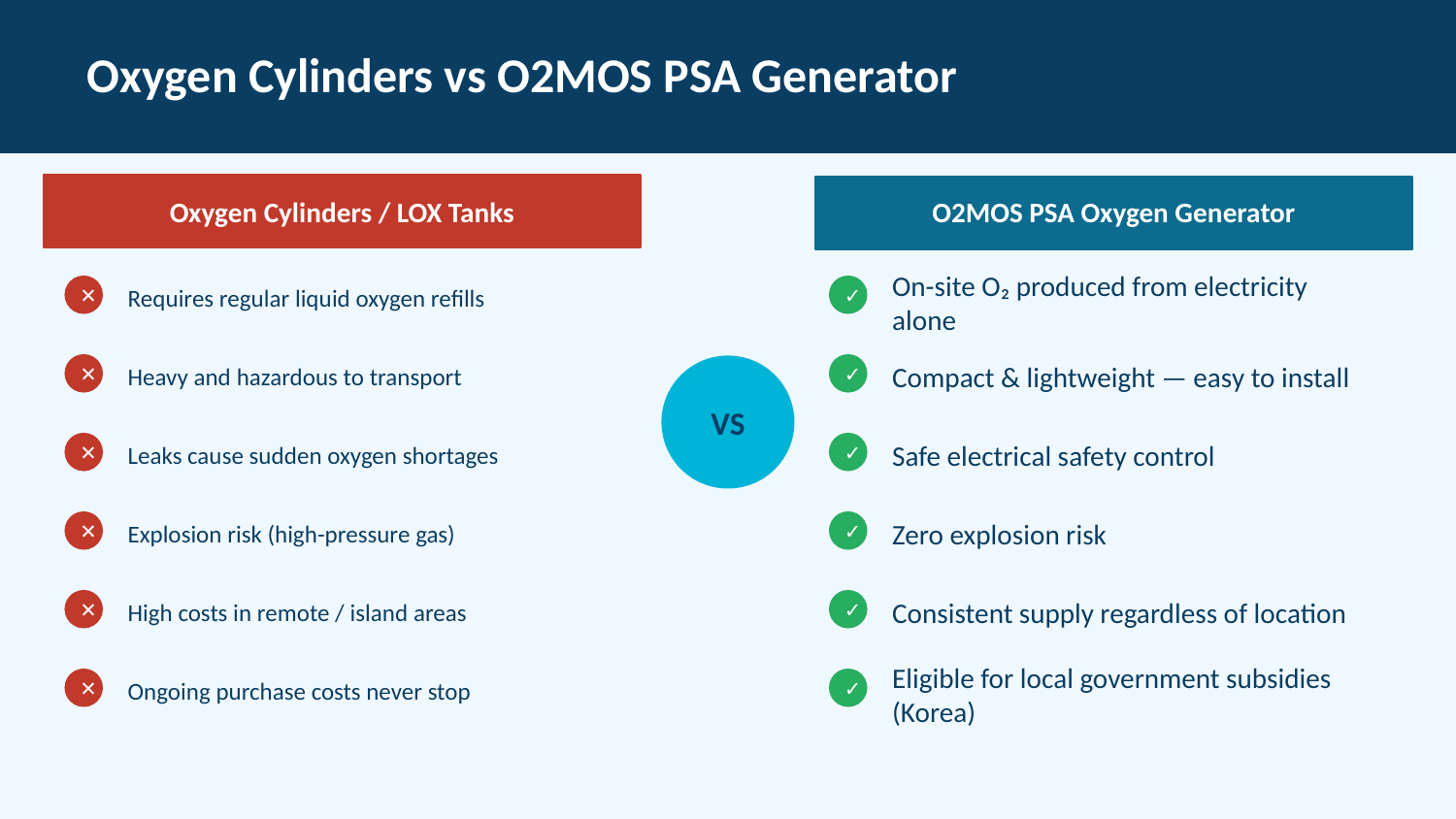

Oxygen Cylinders vs O2MOS PSA Generator

Oxygen Cylinders / LOX Tanks
O2MOS PSA Oxygen Generator

Requires regular liquid oxygen refills

✕

✓
On-site O₂ produced from electricity alone
Heavy and hazardous to transport
Compact & lightweight — easy to install

✕

✓

VS
Leaks cause sudden oxygen shortages
Safe electrical safety control

✕

✓
Explosion risk (high-pressure gas)
Zero explosion risk

✕

✓
High costs in remote / island areas
Consistent supply regardless of location

✕

✓
Ongoing purchase costs never stop
Eligible for local government subsidies (Korea)

✕

✓